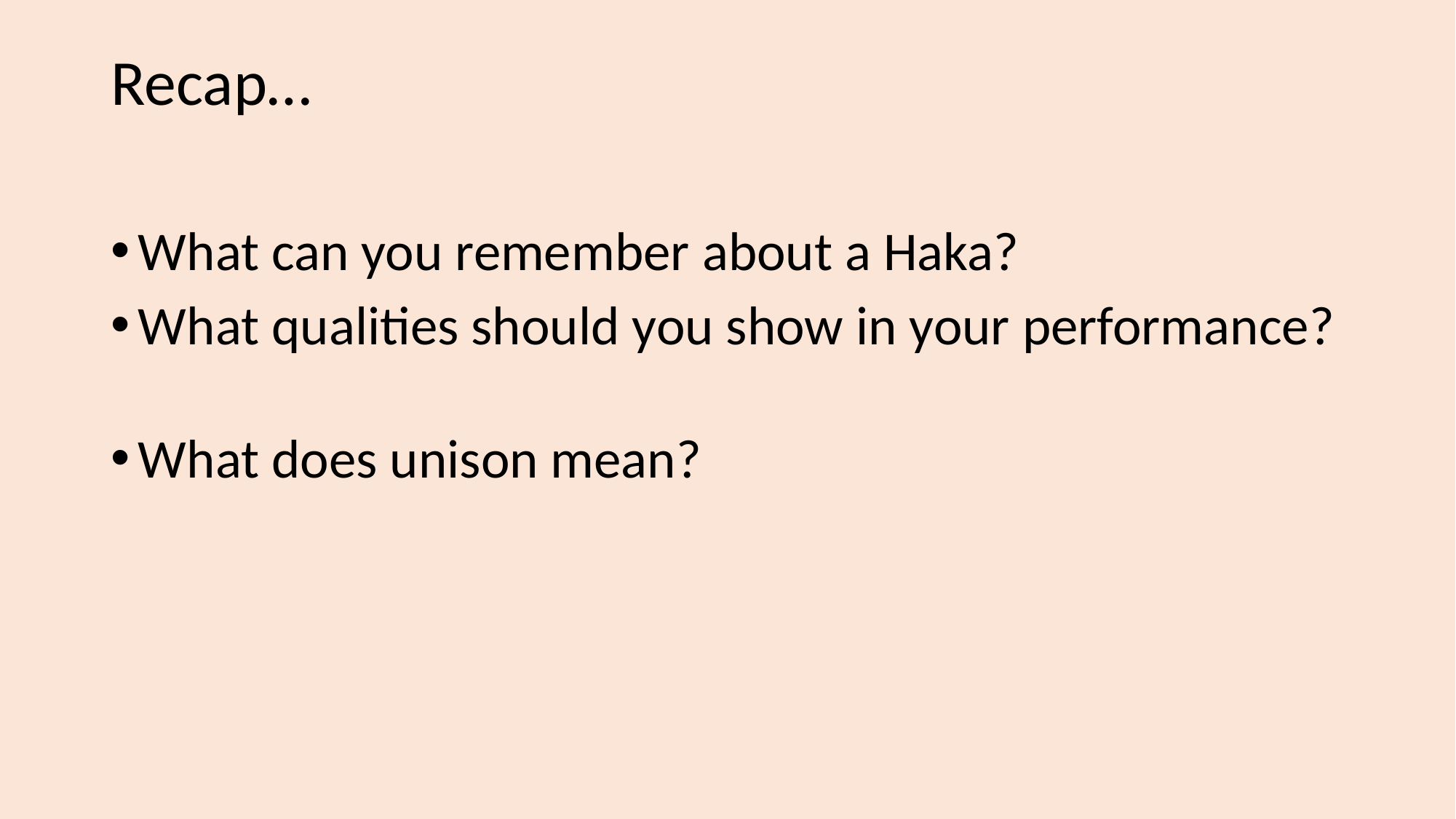

# Recap…
What can you remember about a Haka?
What qualities should you show in your performance?
What does unison mean?